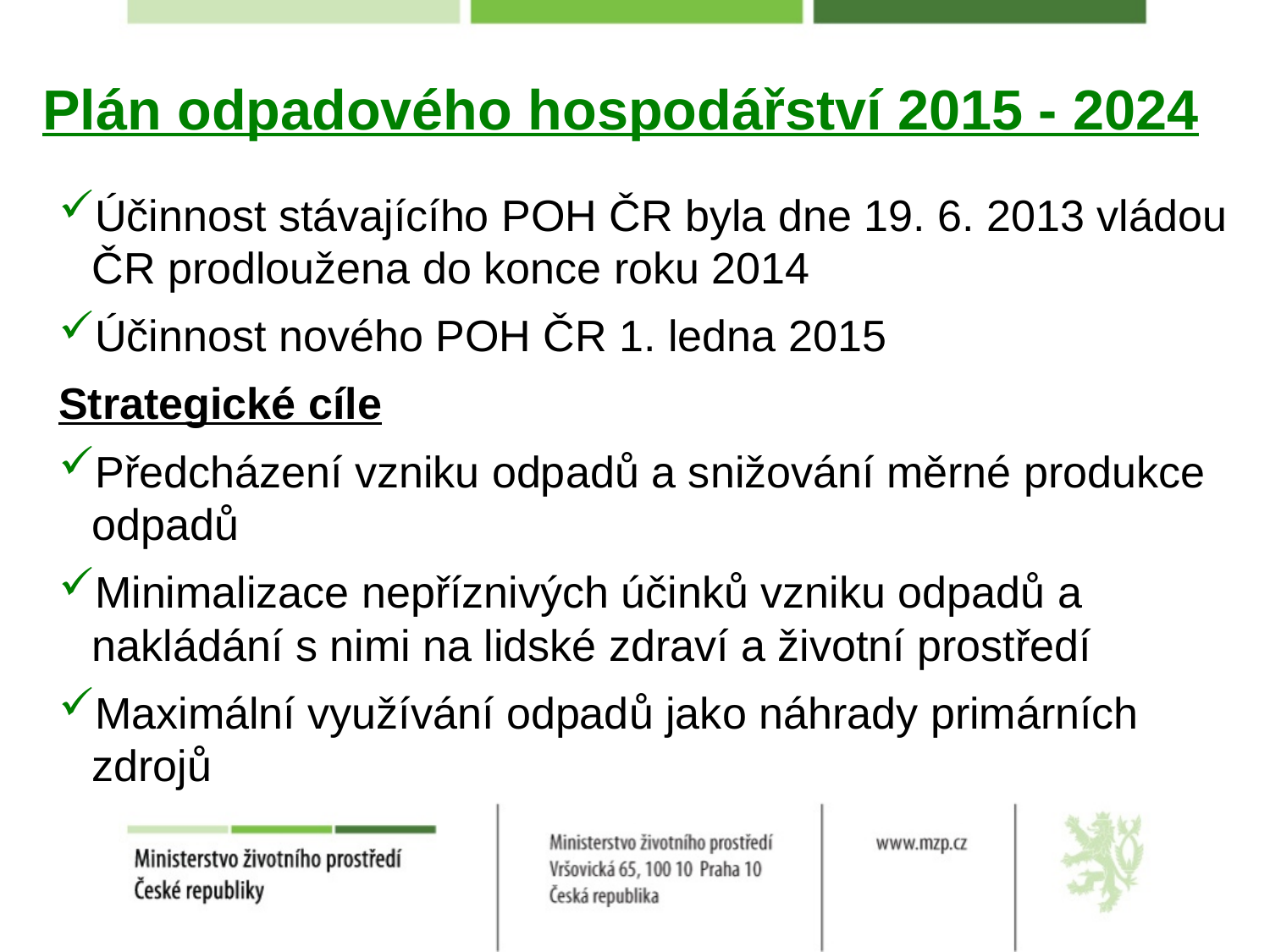

Plán odpadového hospodářství 2015 - 2024
Účinnost stávajícího POH ČR byla dne 19. 6. 2013 vládou ČR prodloužena do konce roku 2014
Účinnost nového POH ČR 1. ledna 2015
Strategické cíle
Předcházení vzniku odpadů a snižování měrné produkce odpadů
Minimalizace nepříznivých účinků vzniku odpadů a nakládání s nimi na lidské zdraví a životní prostředí
Maximální využívání odpadů jako náhrady primárních zdrojů